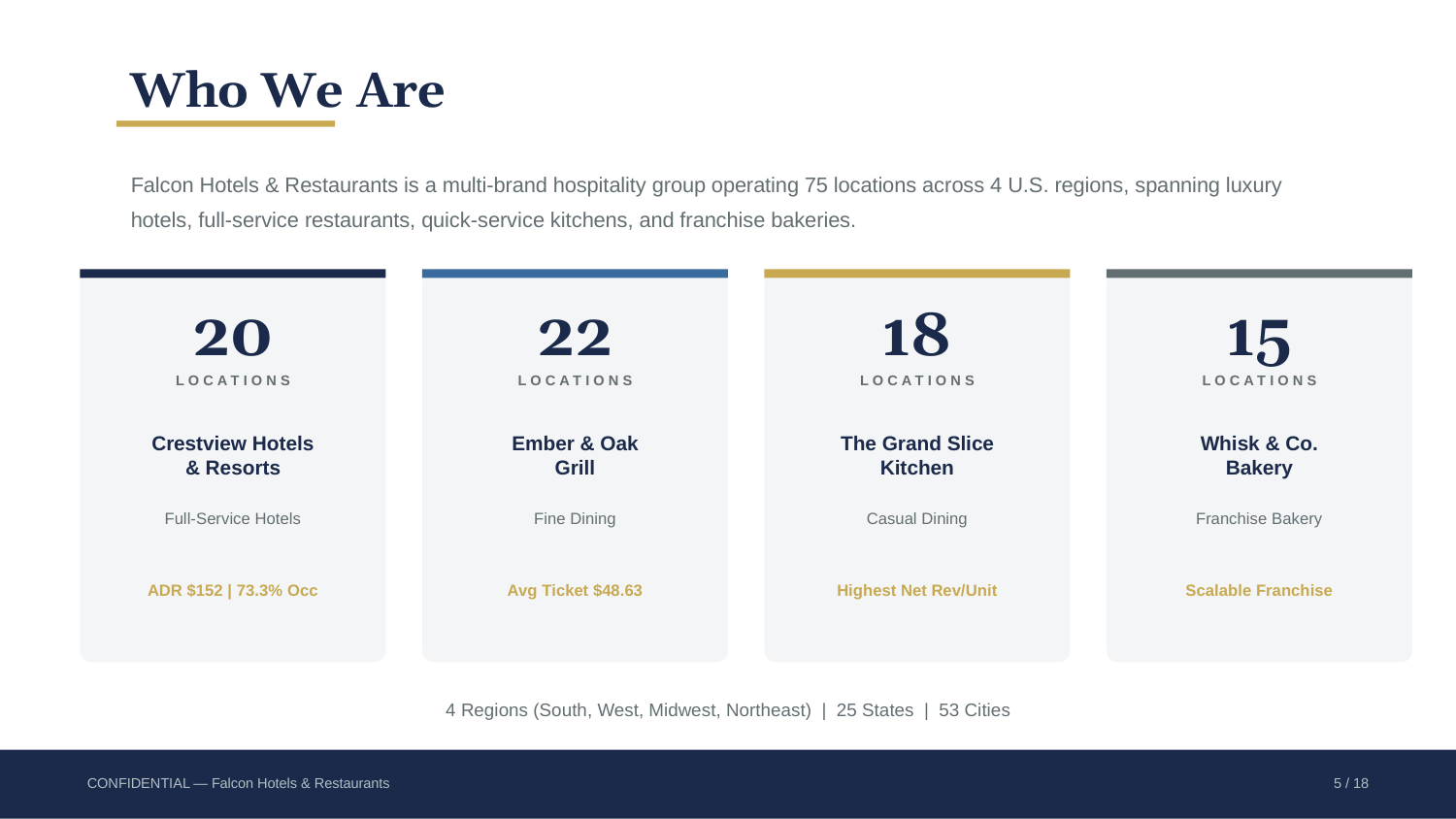

Who We Are

Falcon Hotels & Restaurants is a multi-brand hospitality group operating 75 locations across 4 U.S. regions, spanning luxury hotels, full-service restaurants, quick-service kitchens, and franchise bakeries.

20
22
18
15
LOCATIONS
LOCATIONS
LOCATIONS
LOCATIONS
Crestview Hotels
& Resorts
Ember & Oak
Grill
The Grand Slice
Kitchen
Whisk & Co.
Bakery
Full-Service Hotels
Fine Dining
Casual Dining
Franchise Bakery
ADR $152 | 73.3% Occ
Avg Ticket $48.63
Highest Net Rev/Unit
Scalable Franchise
4 Regions (South, West, Midwest, Northeast)  |  25 States  |  53 Cities

CONFIDENTIAL — Falcon Hotels & Restaurants
5 / 18